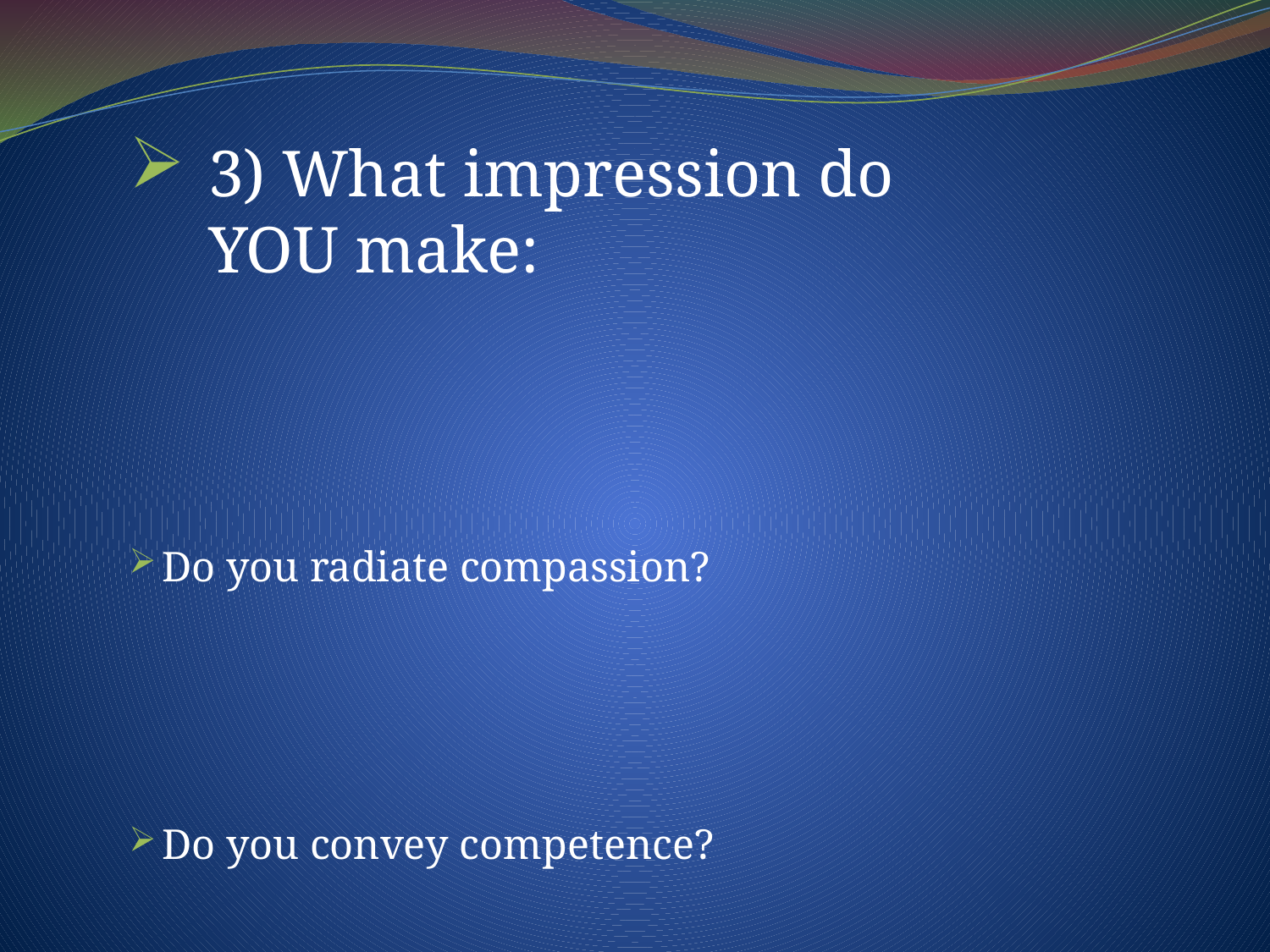

3) What impression do YOU make:

Do you radiate compassion?

Do you convey competence?